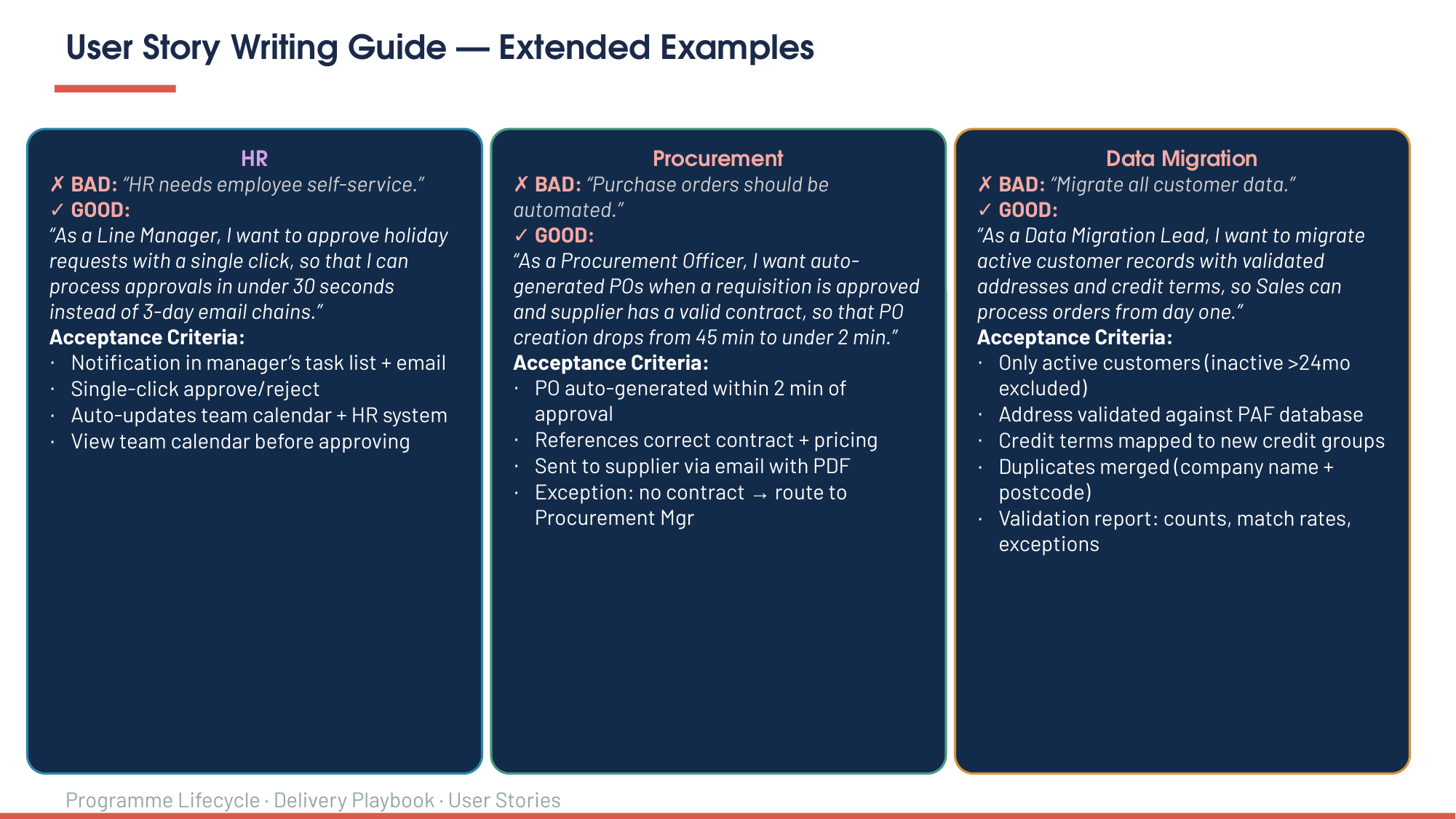

# User Story Writing Guide — Extended Examples

HR
✗ BAD: “HR needs employee self-service.”
✓ GOOD:
“As a Line Manager, I want to approve holiday requests with a single click, so that I can process approvals in under 30 seconds instead of 3-day email chains.”
Acceptance Criteria:
Notification in manager’s task list + email
Single-click approve/reject
Auto-updates team calendar + HR system
View team calendar before approving
Procurement
✗ BAD: “Purchase orders should be automated.”
✓ GOOD:
“As a Procurement Officer, I want auto-generated POs when a requisition is approved and supplier has a valid contract, so that PO creation drops from 45 min to under 2 min.”
Acceptance Criteria:
PO auto-generated within 2 min of approval
References correct contract + pricing
Sent to supplier via email with PDF
Exception: no contract → route to Procurement Mgr
Data Migration
✗ BAD: “Migrate all customer data.”
✓ GOOD:
“As a Data Migration Lead, I want to migrate active customer records with validated addresses and credit terms, so Sales can process orders from day one.”
Acceptance Criteria:
Only active customers (inactive >24mo excluded)
Address validated against PAF database
Credit terms mapped to new credit groups
Duplicates merged (company name + postcode)
Validation report: counts, match rates, exceptions
Programme Lifecycle · Delivery Playbook · User Stories